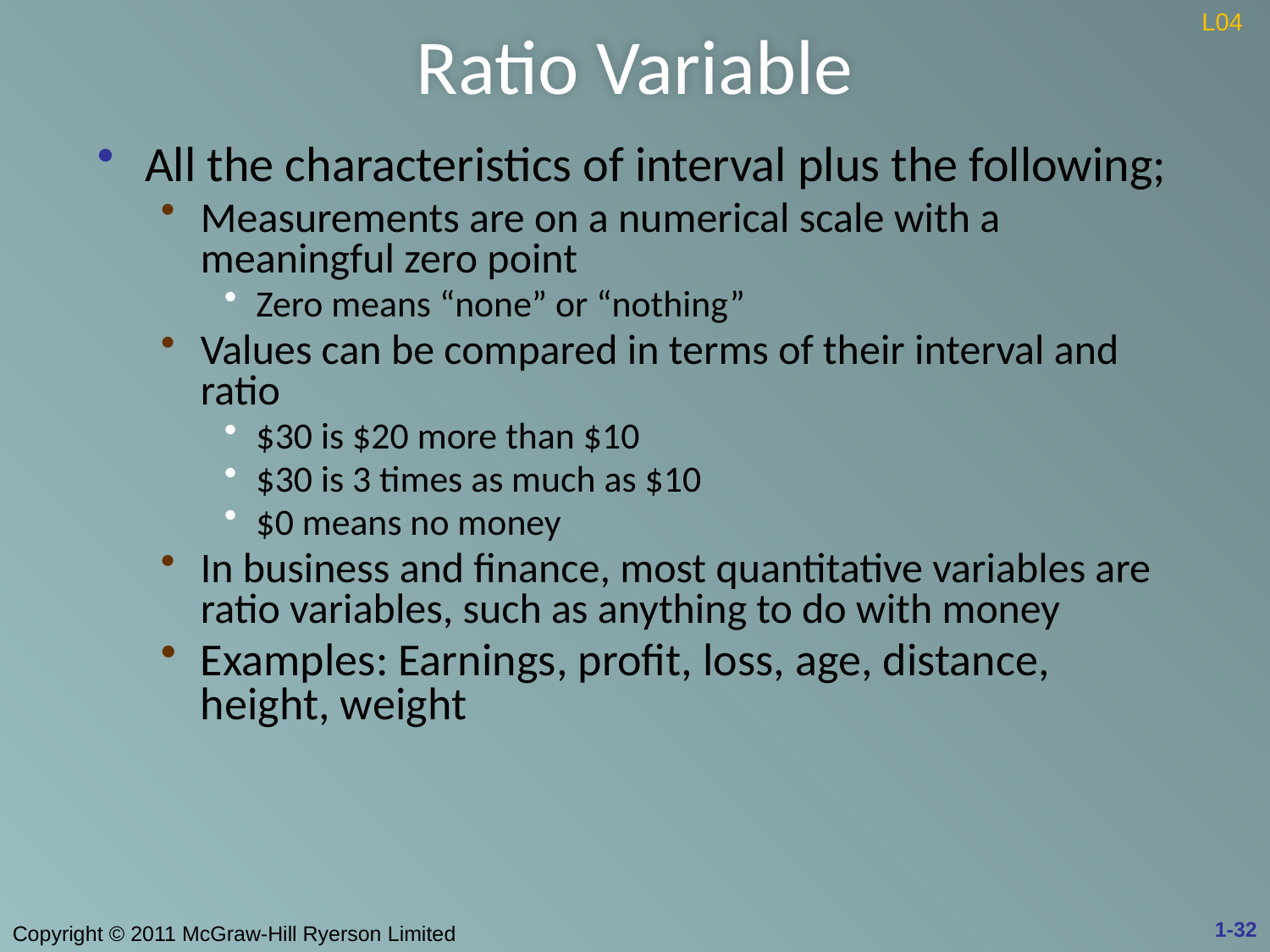

# Ratio Variable
L04
All the characteristics of interval plus the following;
Measurements are on a numerical scale with a meaningful zero point
Zero means “none” or “nothing”
Values can be compared in terms of their interval and ratio
$30 is $20 more than $10
$30 is 3 times as much as $10
$0 means no money
In business and finance, most quantitative variables are ratio variables, such as anything to do with money
Examples: Earnings, profit, loss, age, distance, height, weight
1-32